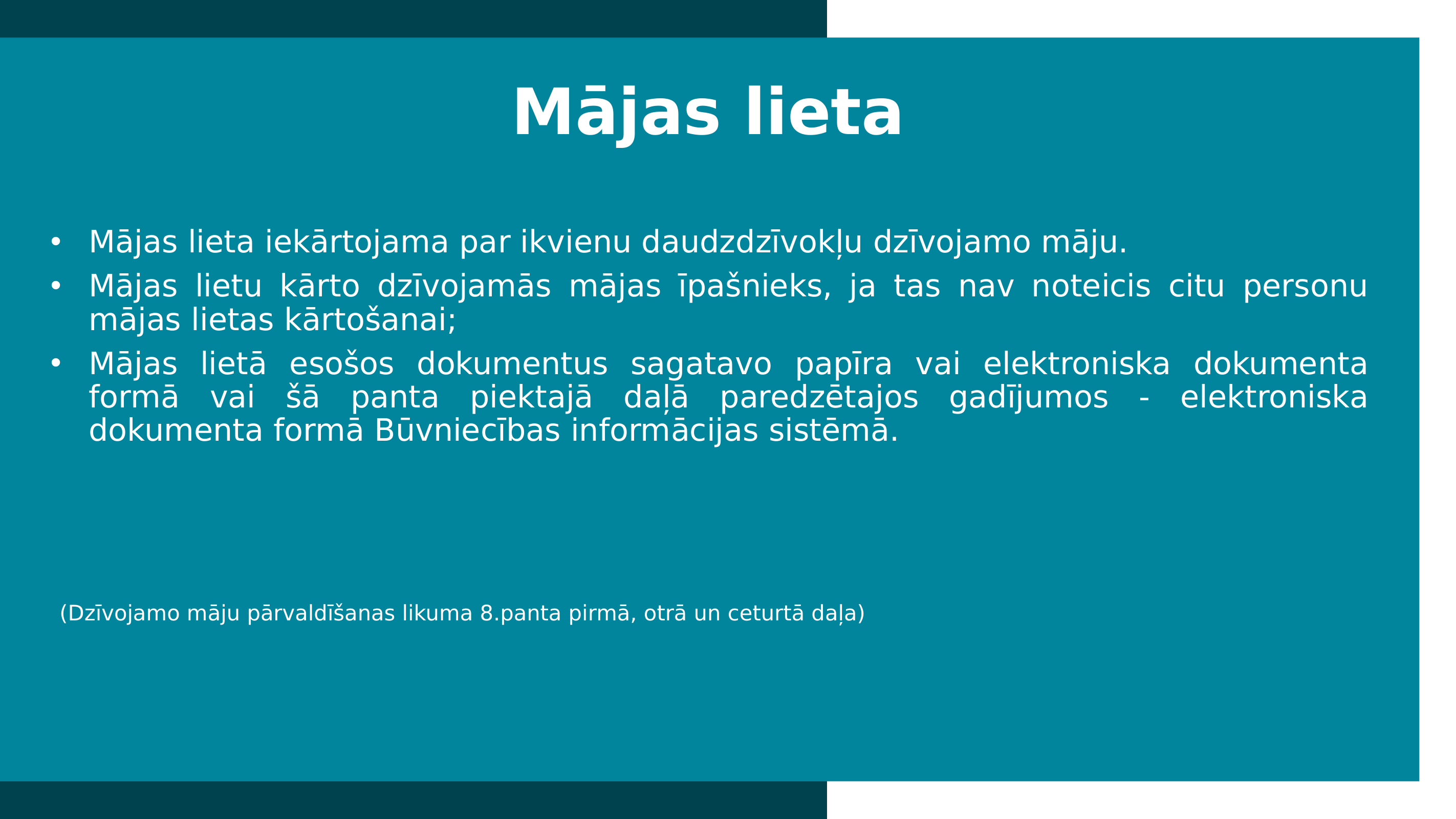

Mājas lieta
Mājas lieta iekārtojama par ikvienu daudzdzīvokļu dzīvojamo māju.
Mājas lietu kārto dzīvojamās mājas īpašnieks, ja tas nav noteicis citu personu mājas lietas kārtošanai;
Mājas lietā esošos dokumentus sagatavo papīra vai elektroniska dokumenta formā vai šā panta piektajā daļā paredzētajos gadījumos - elektroniska dokumenta formā Būvniecības informācijas sistēmā.

(Dzīvojamo māju pārvaldīšanas likuma 8.panta pirmā, otrā un ceturtā daļa)